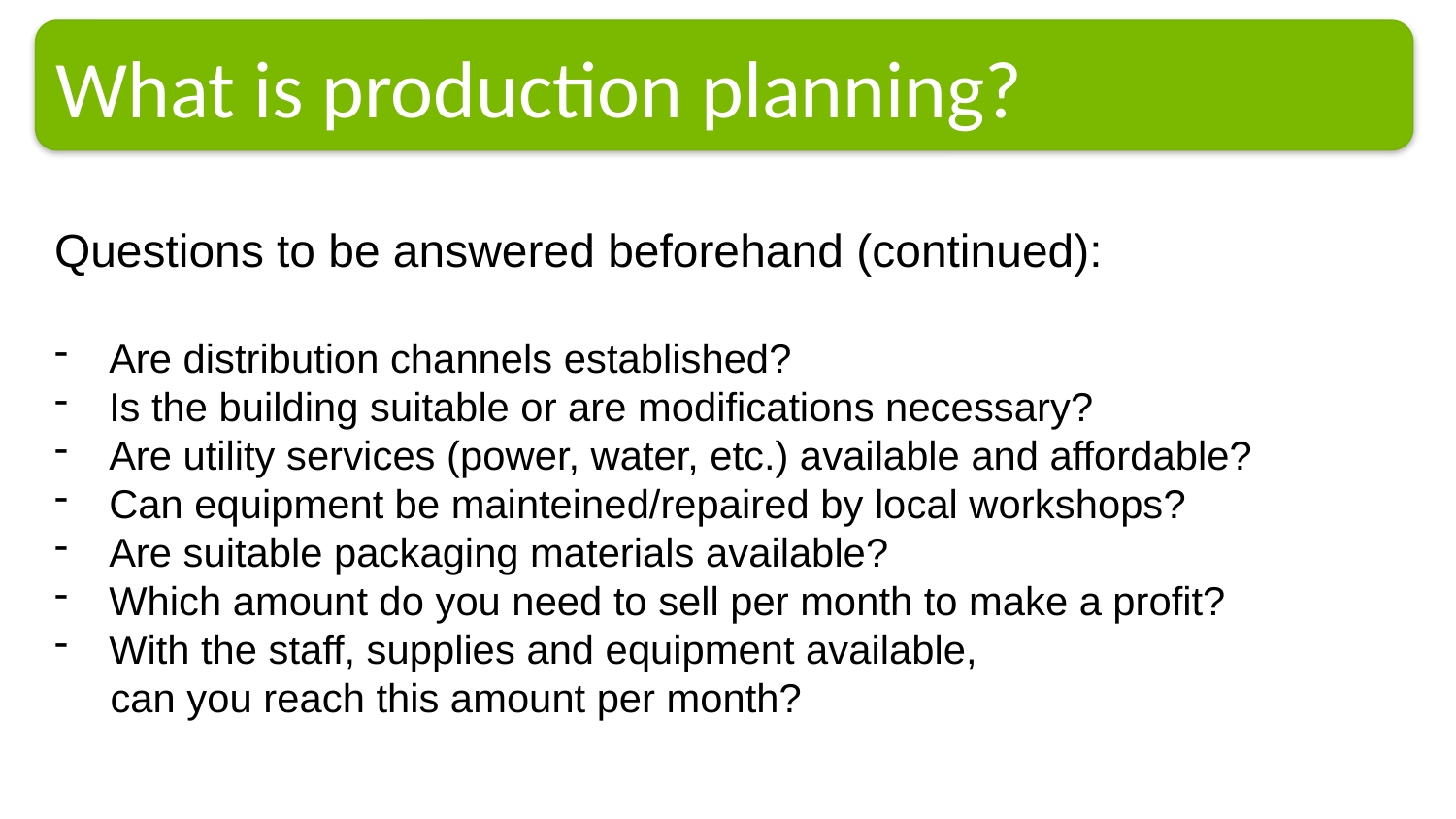

What is production planning?
Questions to be answered beforehand (continued):

Are distribution channels established?
Is the building suitable or are modifications necessary?
Are utility services (power, water, etc.) available and affordable?
Can equipment be mainteined/repaired by local workshops?
Are suitable packaging materials available?
Which amount do you need to sell per month to make a profit?
With the staff, supplies and equipment available,
     can you reach this amount per month?